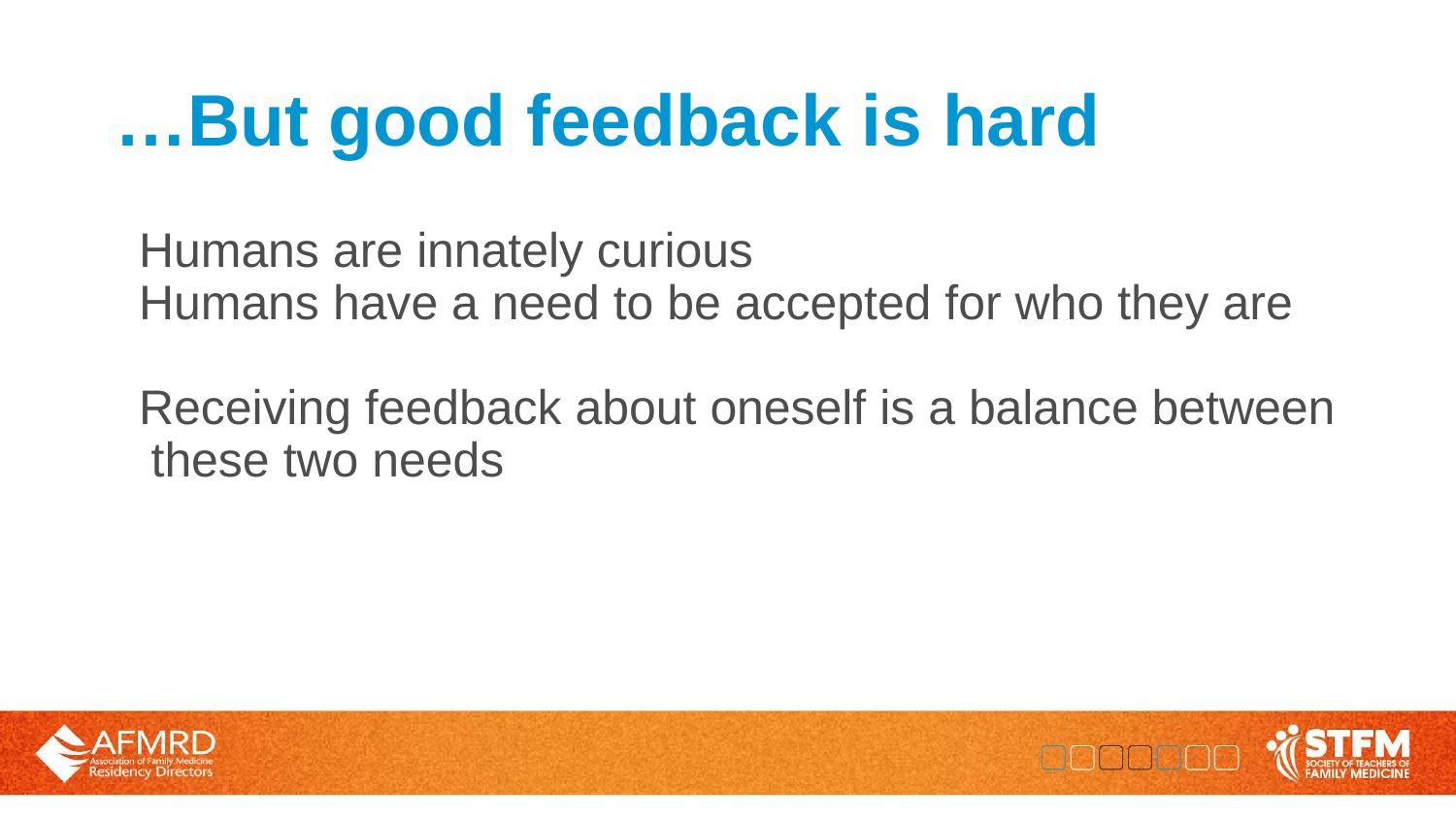

# …But good feedback is hard
Humans are innately curious
Humans have a need to be accepted for who they are

Receiving feedback about oneself is a balance between these two needs